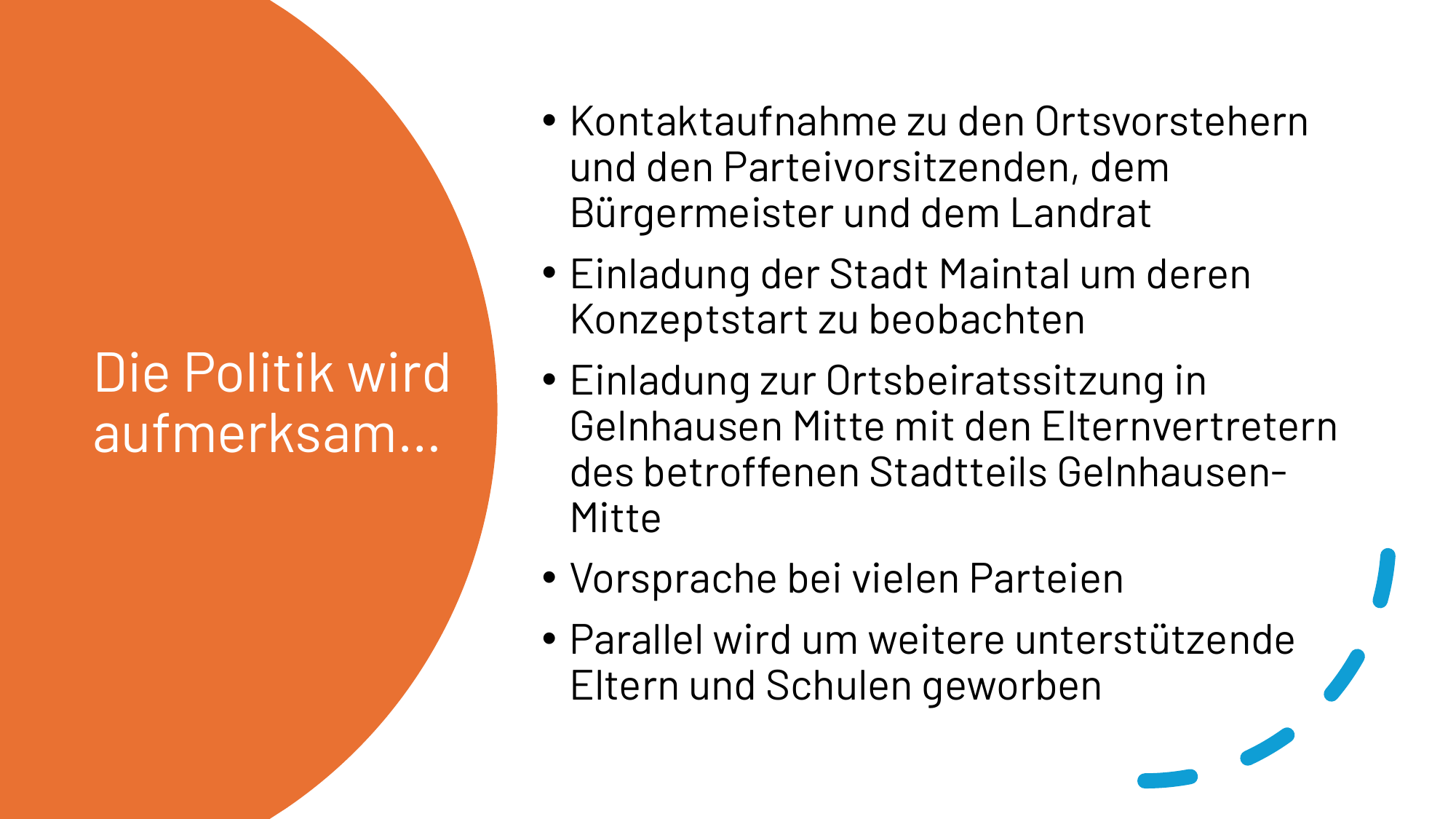

Kontaktaufnahme zu den Ortsvorstehern und den Parteivorsitzenden, dem Bürgermeister und dem Landrat
Einladung der Stadt Maintal um deren Konzeptstart zu beobachten
Einladung zur Ortsbeiratssitzung in Gelnhausen Mitte mit den Elternvertretern des betroffenen Stadtteils Gelnhausen-Mitte
Vorsprache bei vielen Parteien
Parallel wird um weitere unterstützende Eltern und Schulen geworben
# Die Politik wird aufmerksam…